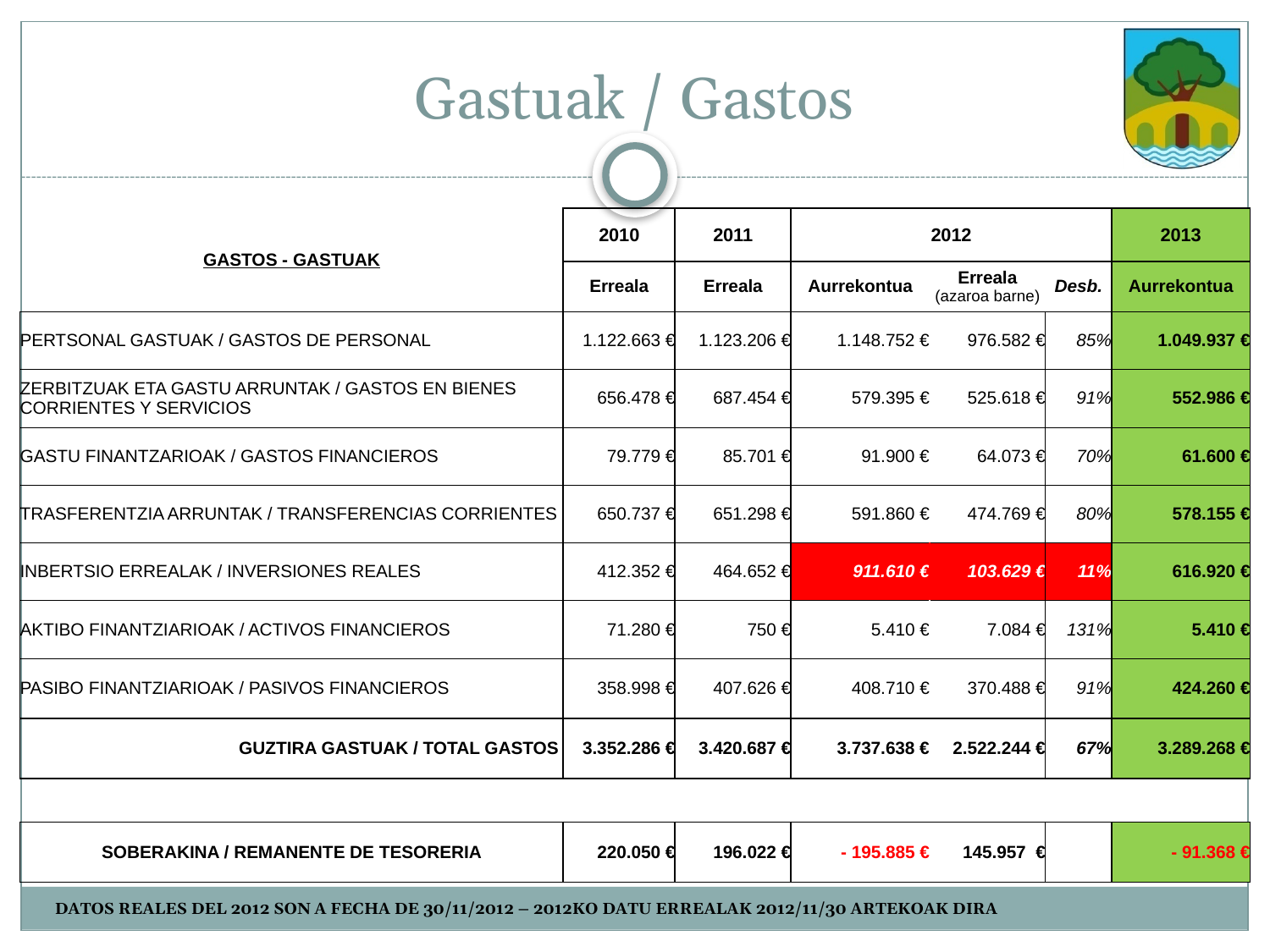

# Gastuak / Gastos
| GASTOS - GASTUAK | 2010 | 2011 | 2012 |  |  | 2013 |
| --- | --- | --- | --- | --- | --- | --- |
|  | Erreala | Erreala | Aurrekontua | Erreala (azaroa barne) | Desb. | Aurrekontua |
| PERTSONAL GASTUAK / GASTOS DE PERSONAL | 1.122.663 € | 1.123.206 € | 1.148.752 € | 976.582 € | 85% | 1.049.937 € |
| ZERBITZUAK ETA GASTU ARRUNTAK / GASTOS EN BIENES CORRIENTES Y SERVICIOS | 656.478 € | 687.454 € | 579.395 € | 525.618 € | 91% | 552.986 € |
| GASTU FINANTZARIOAK / GASTOS FINANCIEROS | 79.779 € | 85.701 € | 91.900 € | 64.073 € | 70% | 61.600 € |
| TRASFERENTZIA ARRUNTAK / TRANSFERENCIAS CORRIENTES | 650.737 € | 651.298 € | 591.860 € | 474.769 € | 80% | 578.155 € |
| INBERTSIO ERREALAK / INVERSIONES REALES | 412.352 € | 464.652 € | 911.610 € | 103.629 € | 11% | 616.920 € |
| AKTIBO FINANTZIARIOAK / ACTIVOS FINANCIEROS | 71.280 € | 750 € | 5.410 € | 7.084 € | 131% | 5.410 € |
| PASIBO FINANTZIARIOAK / PASIVOS FINANCIEROS | 358.998 € | 407.626 € | 408.710 € | 370.488 € | 91% | 424.260 € |
| GUZTIRA GASTUAK / TOTAL GASTOS | 3.352.286 € | 3.420.687 € | 3.737.638 € | 2.522.244 € | 67% | 3.289.268 € |
|  |  |  |  |  |  |  |
| SOBERAKINA / REMANENTE DE TESORERIA | 220.050 € | 196.022 € | - 195.885 € | 145.957 € |  | - 91.368 € |